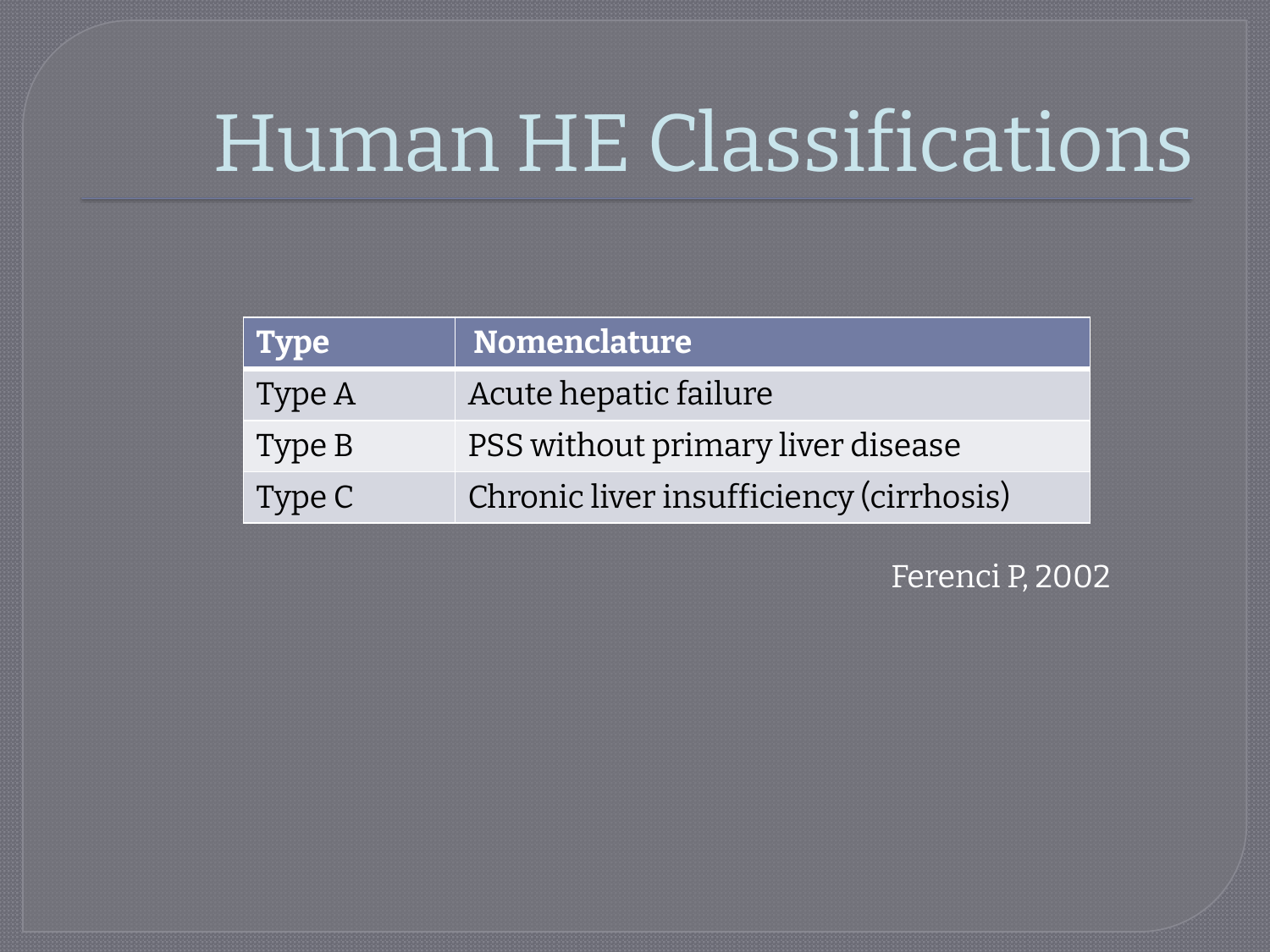

# Human HE Classifications
| Type | Nomenclature |
| --- | --- |
| Type A | Acute hepatic failure |
| Type B | PSS without primary liver disease |
| Type C | Chronic liver insufficiency (cirrhosis) |
Ferenci P, 2002